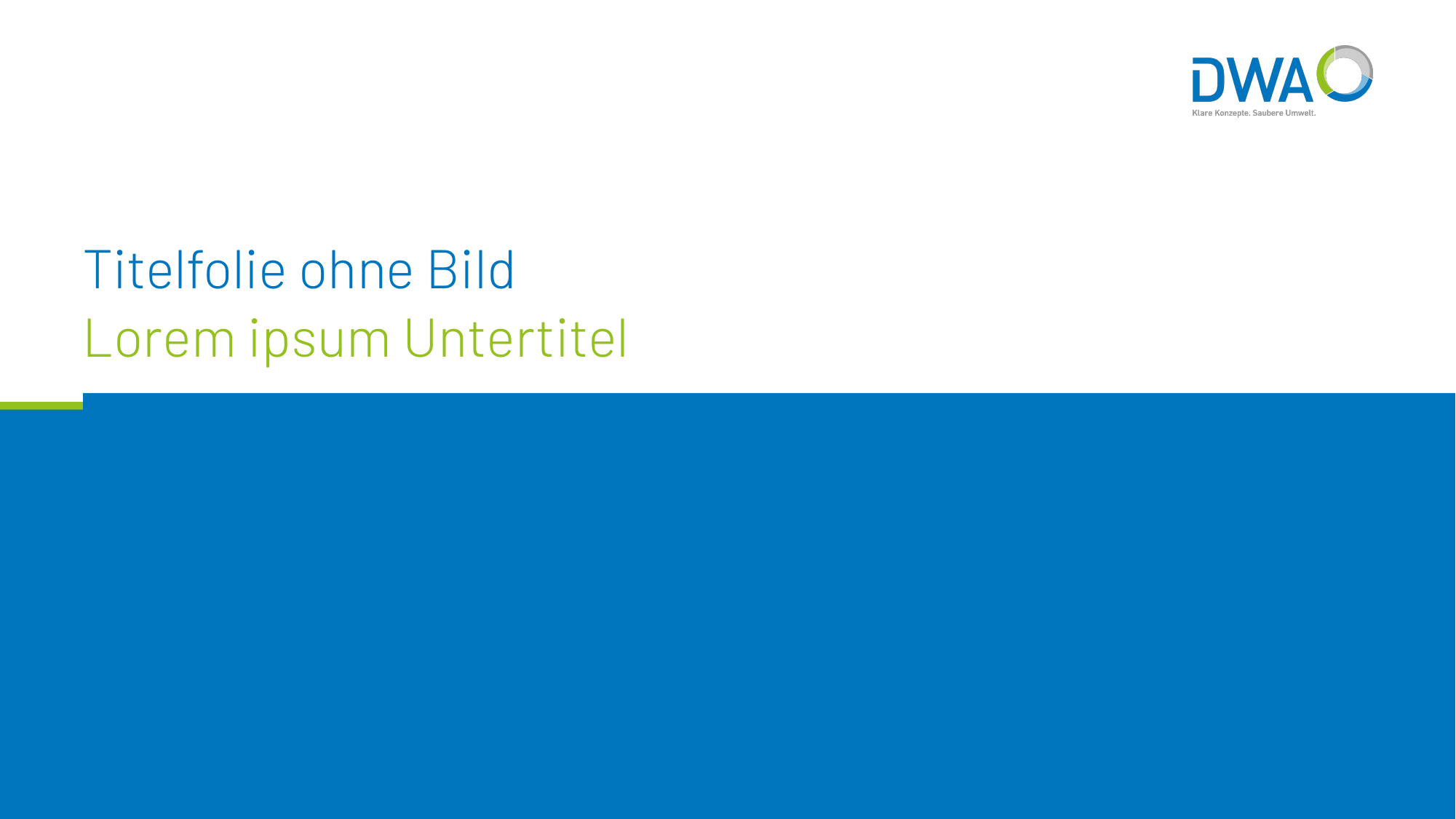

# Titelfolie ohne Bild
Lorem ipsum Untertitel